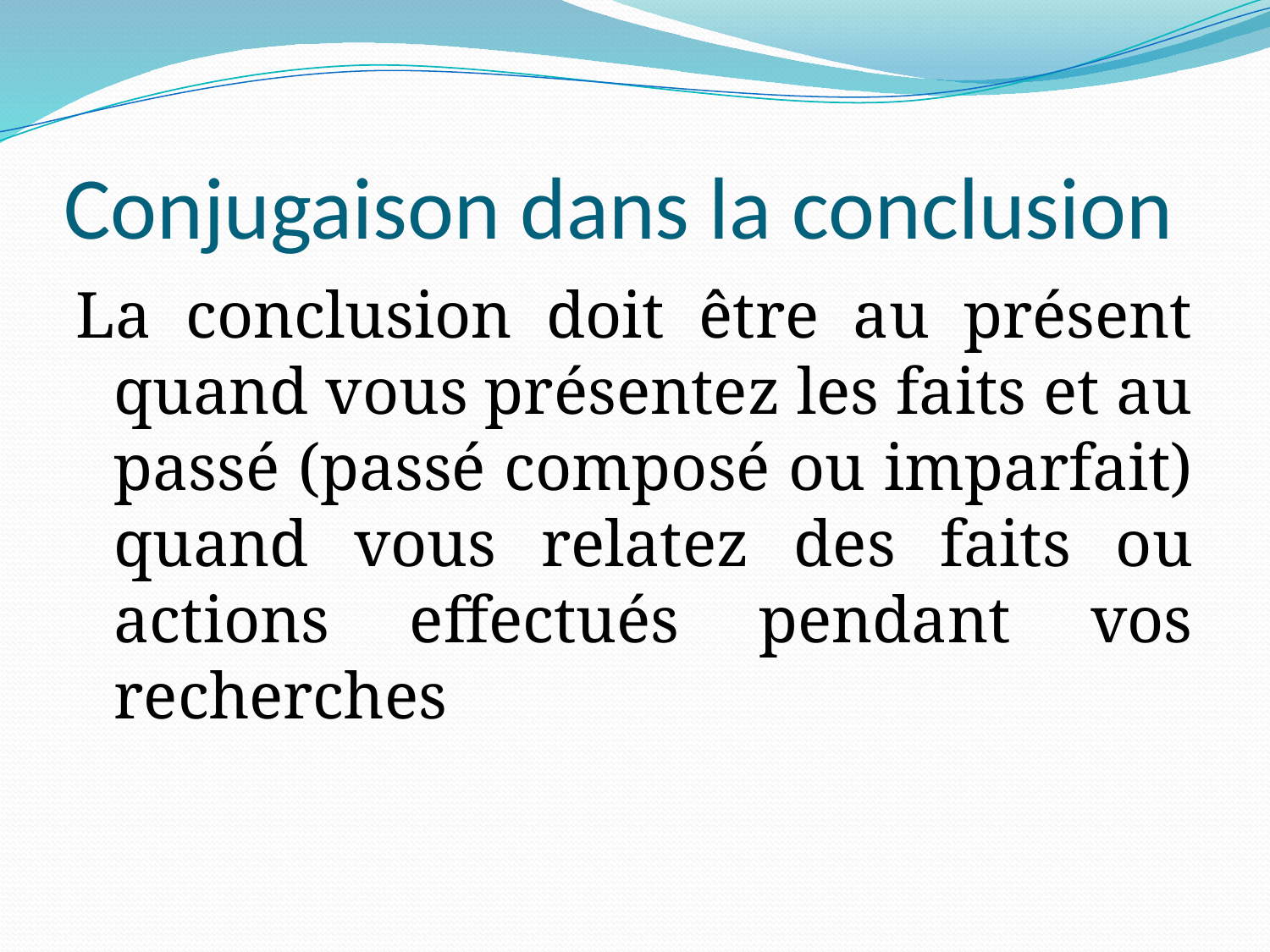

# Conjugaison dans la conclusion
La conclusion doit être au présent quand vous présentez les faits et au passé (passé composé ou imparfait) quand vous relatez des faits ou actions effectués pendant vos recherches